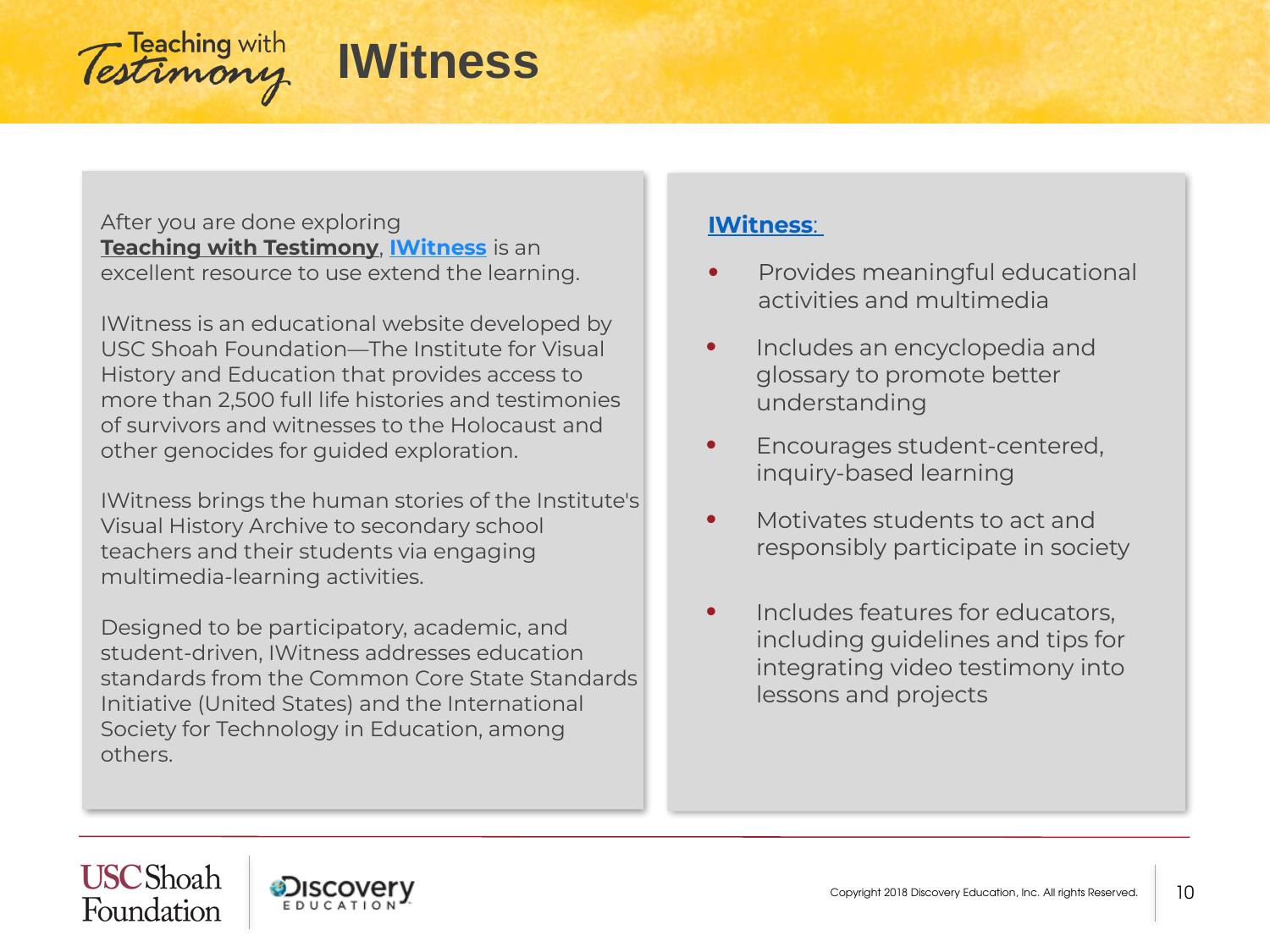

# IWitness

After you are done exploring Teaching with Testimony, IWitness is an excellent resource to use extend the learning.

IWitness is an educational website developed by USC Shoah Foundation—The Institute for Visual History and Education that provides access to more than 2,500 full life histories and testimonies of survivors and witnesses to the Holocaust and other genocides for guided exploration.
IWitness brings the human stories of the Institute's Visual History Archive to secondary school teachers and their students via engaging multimedia-learning activities.

Designed to be participatory, academic, and student-driven, IWitness addresses education standards from the Common Core State Standards Initiative (United States) and the International Society for Technology in Education, among others.

IWitness:
Provides meaningful educational activities and multimedia
Includes an encyclopedia and glossary to promote better understanding
Encourages student-centered, inquiry-based learning
Motivates students to act and responsibly participate in society
Includes features for educators, including guidelines and tips for integrating video testimony into lessons and projects